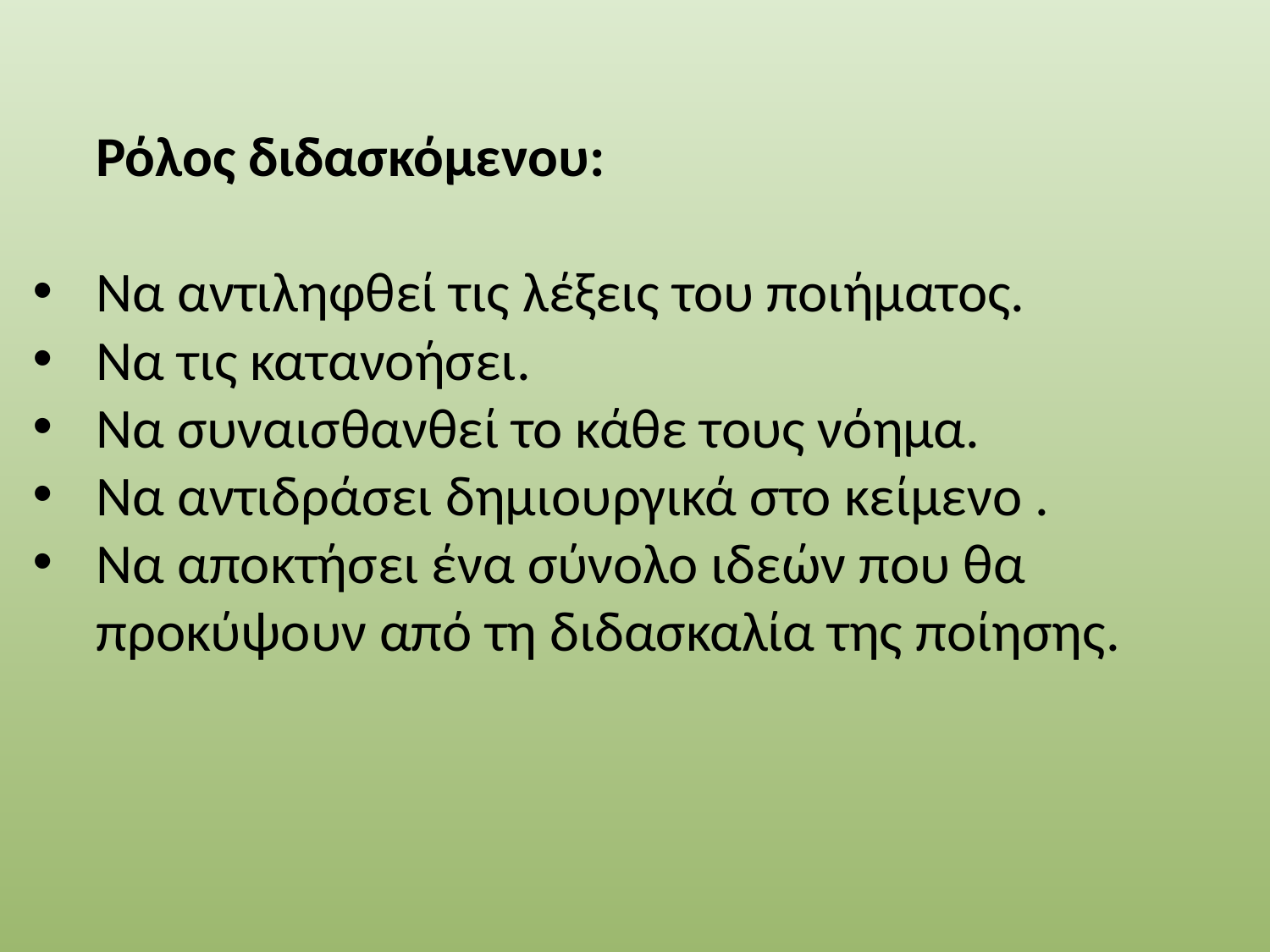

#

     Ρόλος διδασκόμενου:

Να αντιληφθεί τις λέξεις του ποιήματος.
Να τις κατανοήσει.
Να συναισθανθεί το κάθε τους νόημα.
Να αντιδράσει δημιουργικά στο κείμενο .
Να αποκτήσει ένα σύνολο ιδεών που θα προκύψουν από τη διδασκαλία της ποίησης.